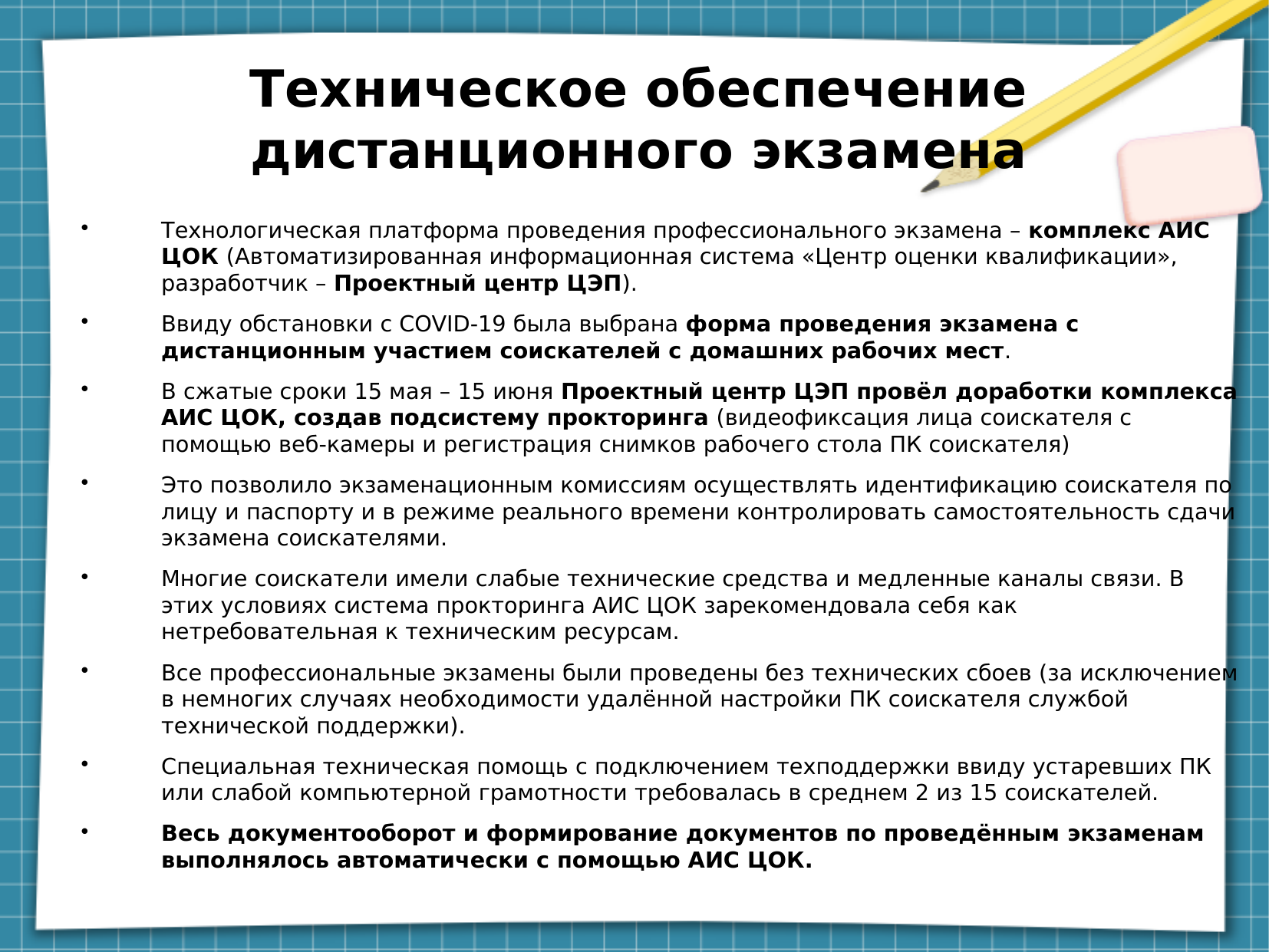

Техническое обеспечение
дистанционного экзамена

Технологическая платформа проведения профессионального экзамена – комплекс АИС ЦОК (Автоматизированная информационная система «Центр оценки квалификации», разработчик – Проектный центр ЦЭП).
Ввиду обстановки с COVID-19 была выбрана форма проведения экзамена с дистанционным участием соискателей с домашних рабочих мест.
В сжатые сроки 15 мая – 15 июня Проектный центр ЦЭП провёл доработки комплекса АИС ЦОК, создав подсистему прокторинга (видеофиксация лица соискателя с помощью веб-камеры и регистрация снимков рабочего стола ПК соискателя)
Это позволило экзаменационным комиссиям осуществлять идентификацию соискателя по лицу и паспорту и в режиме реального времени контролировать самостоятельность сдачи экзамена соискателями.
Многие соискатели имели слабые технические средства и медленные каналы связи. В этих условиях система прокторинга АИС ЦОК зарекомендовала себя как нетребовательная к техническим ресурсам.
Все профессиональные экзамены были проведены без технических сбоев (за исключением в немногих случаях необходимости удалённой настройки ПК соискателя службой технической поддержки).
Специальная техническая помощь с подключением техподдержки ввиду устаревших ПК или слабой компьютерной грамотности требовалась в среднем 2 из 15 соискателей.
Весь документооборот и формирование документов по проведённым экзаменам выполнялось автоматически с помощью АИС ЦОК.